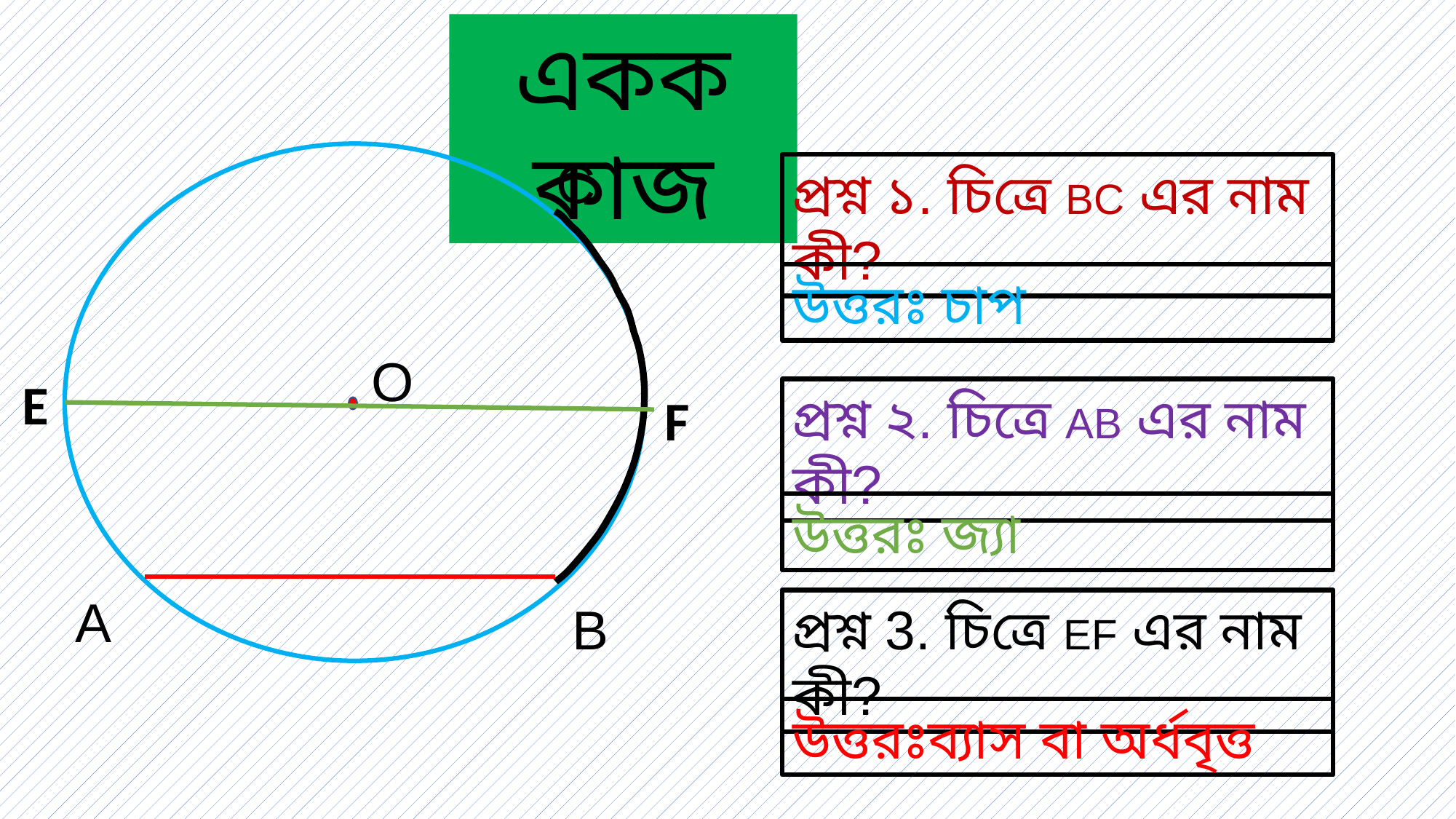

একক কাজ

C
প্রশ্ন ১. চিত্রে BC এর নাম কী?
উত্তরঃ চাপ
O

E
প্রশ্ন ২. চিত্রে AB এর নাম কী?
F

উত্তরঃ জ্যা
A
B
প্রশ্ন 3. চিত্রে EF এর নাম কী?
উত্তরঃব্যাস বা অর্ধবৃত্ত